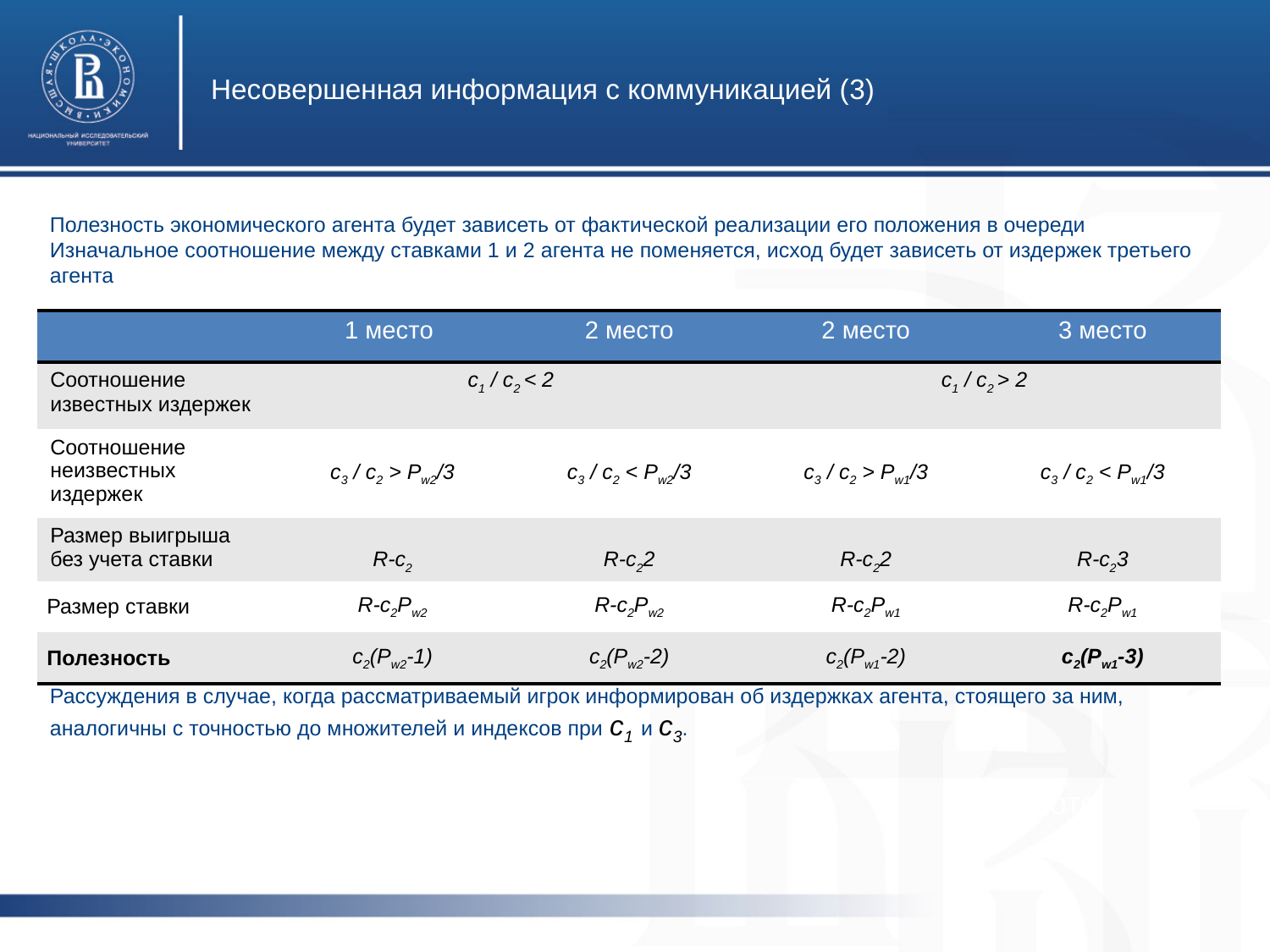

Несовершенная информация с коммуникацией (3)
Полезность экономического агента будет зависеть от фактической реализации его положения в очереди
Изначальное соотношение между ставками 1 и 2 агента не поменяется, исход будет зависеть от издержек третьего агента
|  | 1 место | 2 место | 2 место | 3 место |
| --- | --- | --- | --- | --- |
| Соотношение известных издержек | c1 / c2 < 2 |  | c1 / c2 > 2 |  |
| Соотношение неизвестных издержек | c3 / c2 > Pw2/3 | c3 / c2 < Pw2/3 | c3 / c2 > Pw1/3 | c3 / c2 < Pw1/3 |
| Размер выигрыша без учета ставки | R-c2 | R-c22 | R-c22 | R-c23 |
| Размер ставки | R-c2Pw2 | R-c2Pw2 | R-c2Pw1 | R-c2Pw1 |
| Полезность | c2(Pw2-1) | c2(Pw2-2) | c2(Pw1-2) | c2(Pw1-3) |
фото
Рассуждения в случае, когда рассматриваемый игрок информирован об издержках агента, стоящего за ним, аналогичны с точностью до множителей и индексов при c1 и c3.
фото